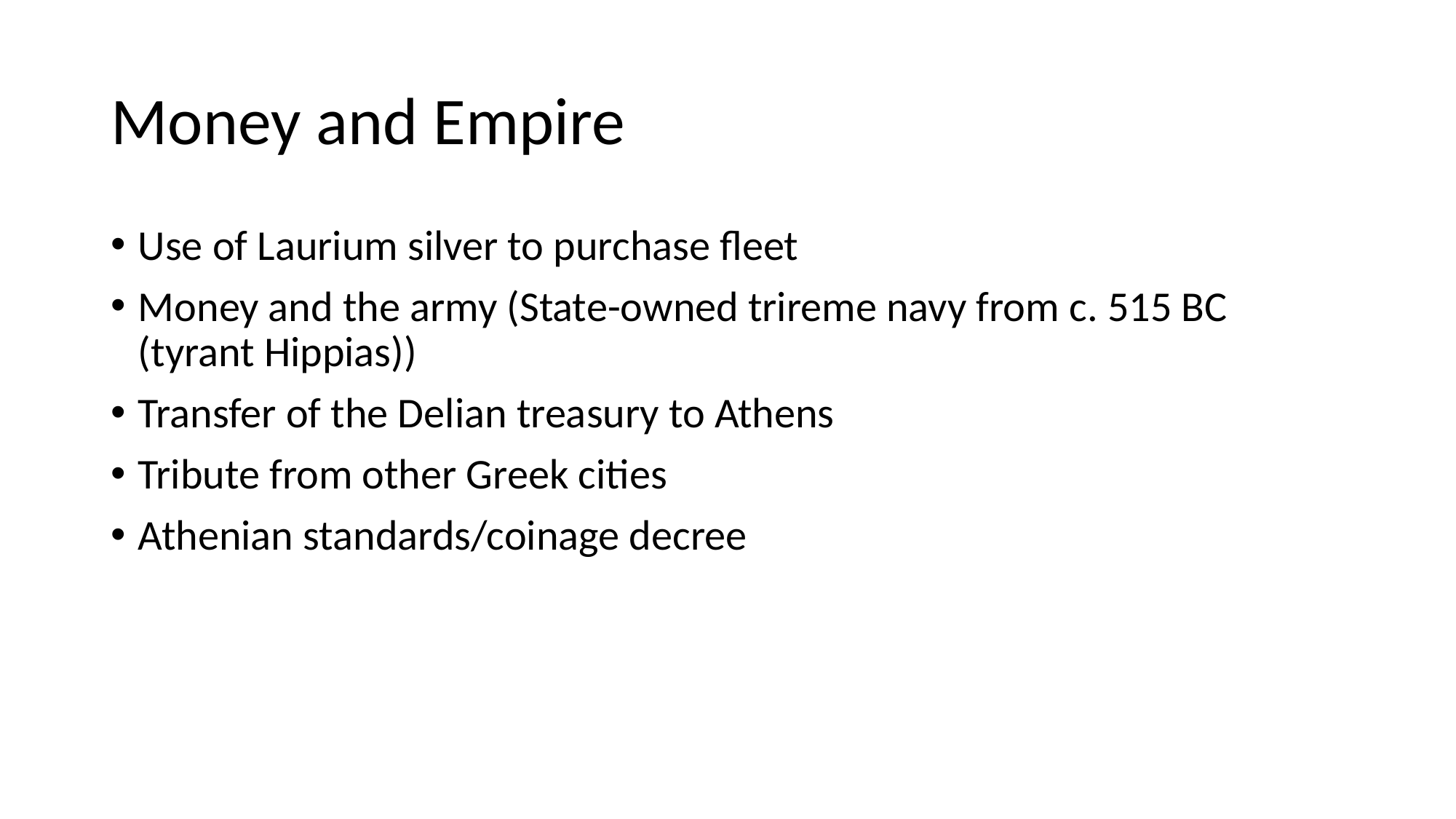

# Money and Empire
Use of Laurium silver to purchase fleet
Money and the army (State-owned trireme navy from c. 515 BC (tyrant Hippias))
Transfer of the Delian treasury to Athens
Tribute from other Greek cities
Athenian standards/coinage decree